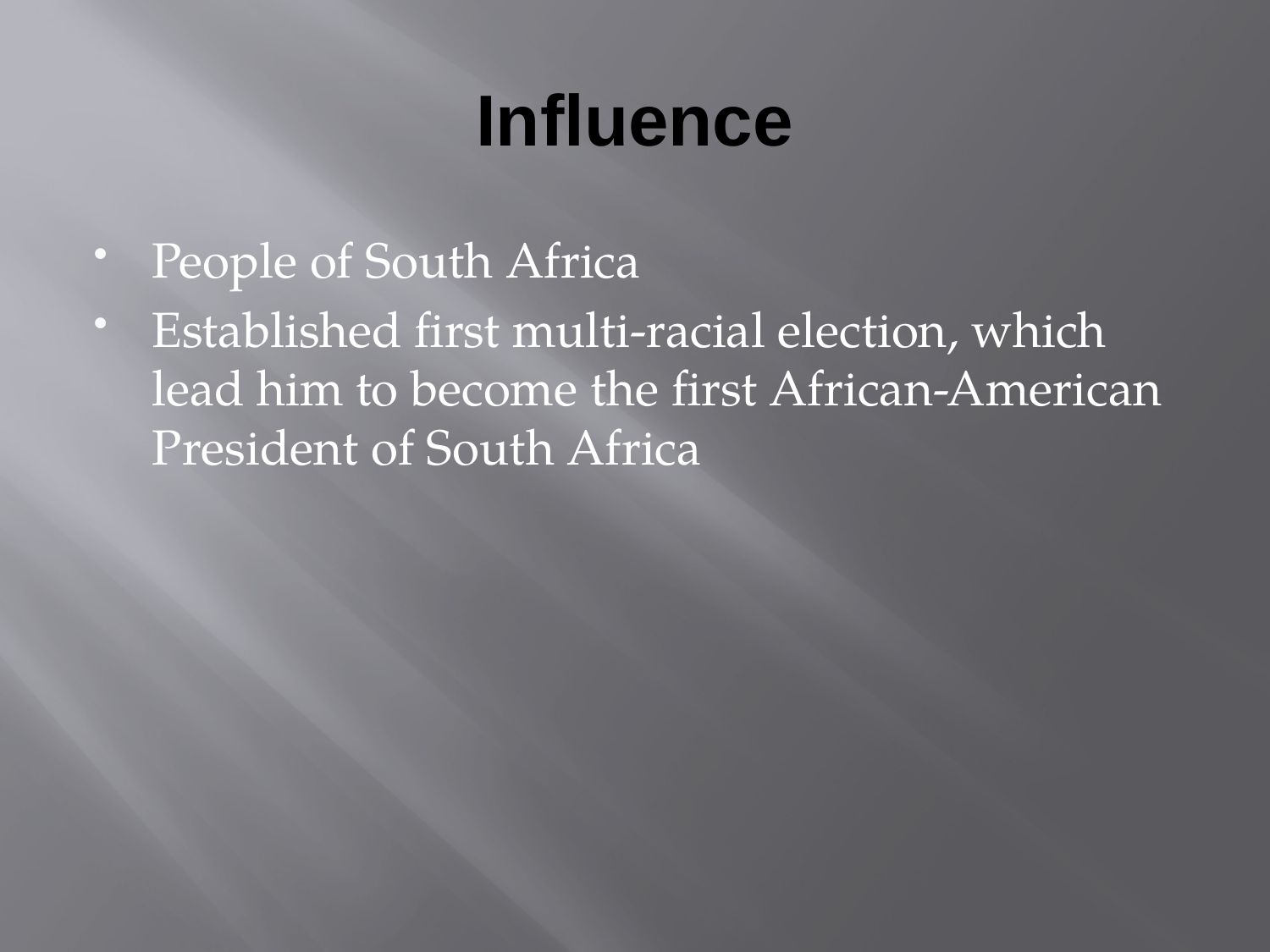

# Influence
People of South Africa
Established first multi-racial election, which lead him to become the first African-American President of South Africa